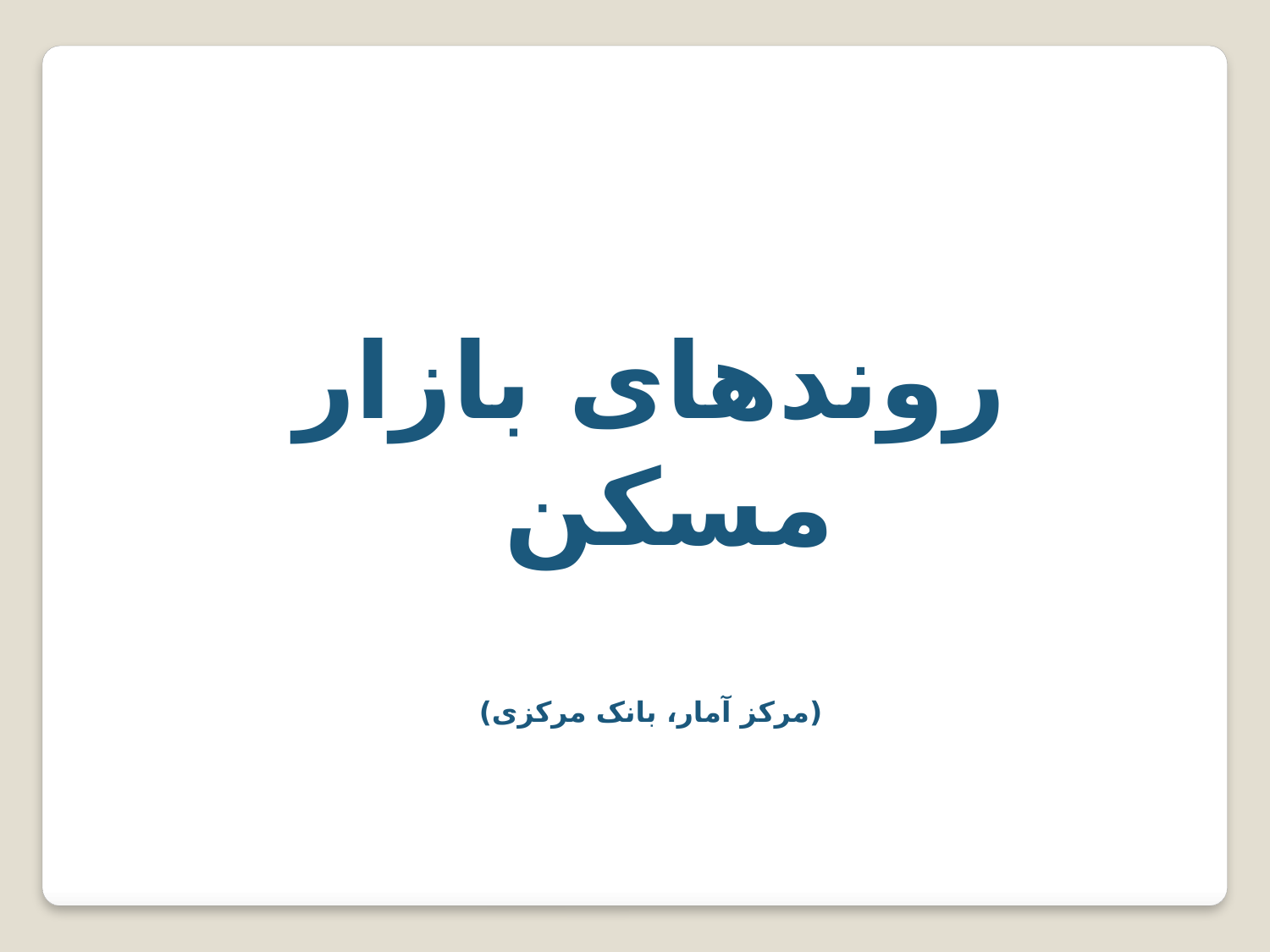

روندهای بازار مسکن

(مرکز آمار، بانک مرکزی)